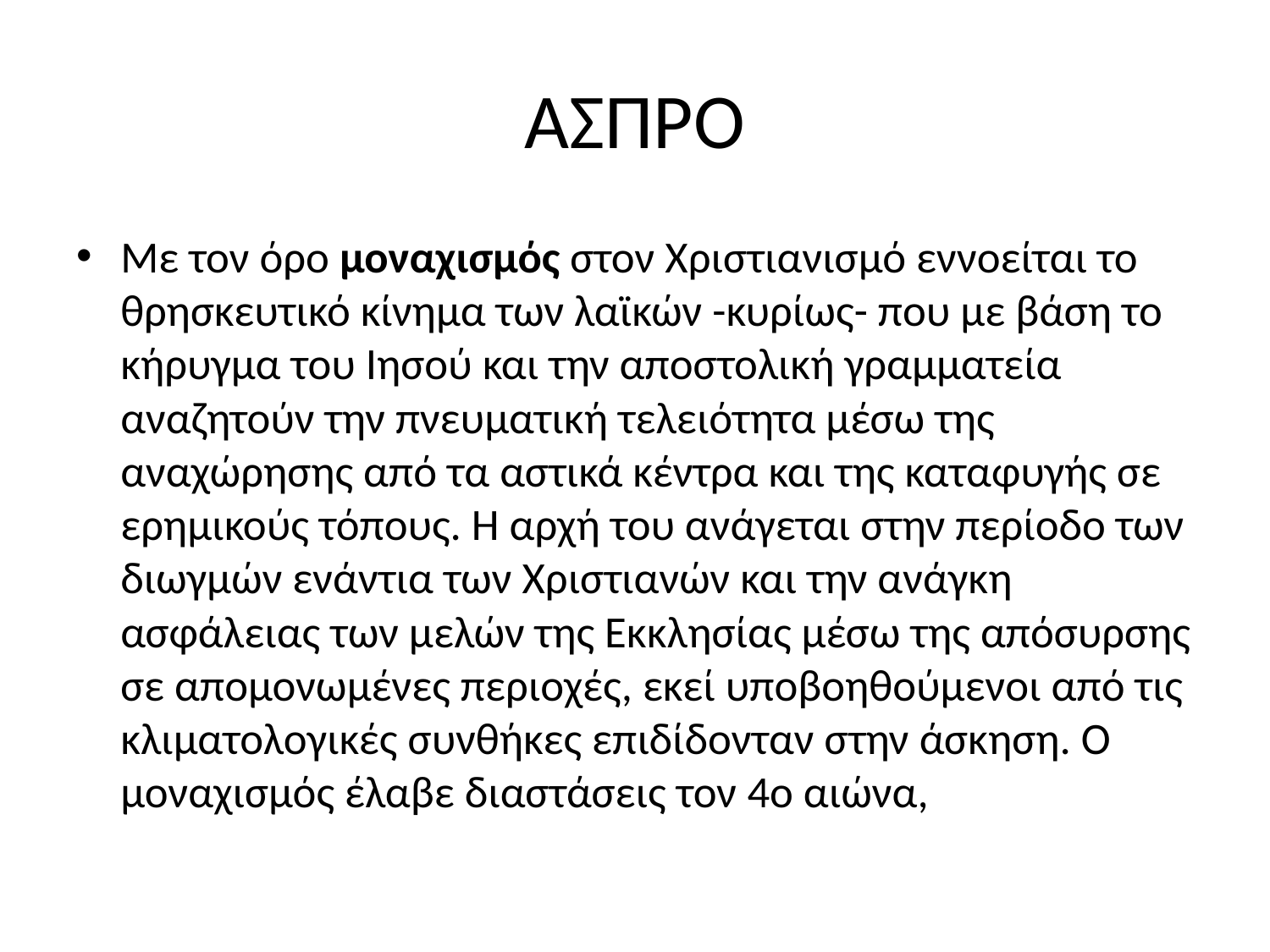

# ΑΣΠΡΟ
Με τον όρο μοναχισμός στον Χριστιανισμό εννοείται το θρησκευτικό κίνημα των λαϊκών -κυρίως- που με βάση το κήρυγμα του Ιησού και την αποστολική γραμματεία αναζητούν την πνευματική τελειότητα μέσω της αναχώρησης από τα αστικά κέντρα και της καταφυγής σε ερημικούς τόπους. Η αρχή του ανάγεται στην περίοδο των διωγμών ενάντια των Χριστιανών και την ανάγκη ασφάλειας των μελών της Εκκλησίας μέσω της απόσυρσης σε απομονωμένες περιοχές, εκεί υποβοηθούμενοι από τις κλιματολογικές συνθήκες επιδίδονταν στην άσκηση. Ο μοναχισμός έλαβε διαστάσεις τον 4ο αιώνα,